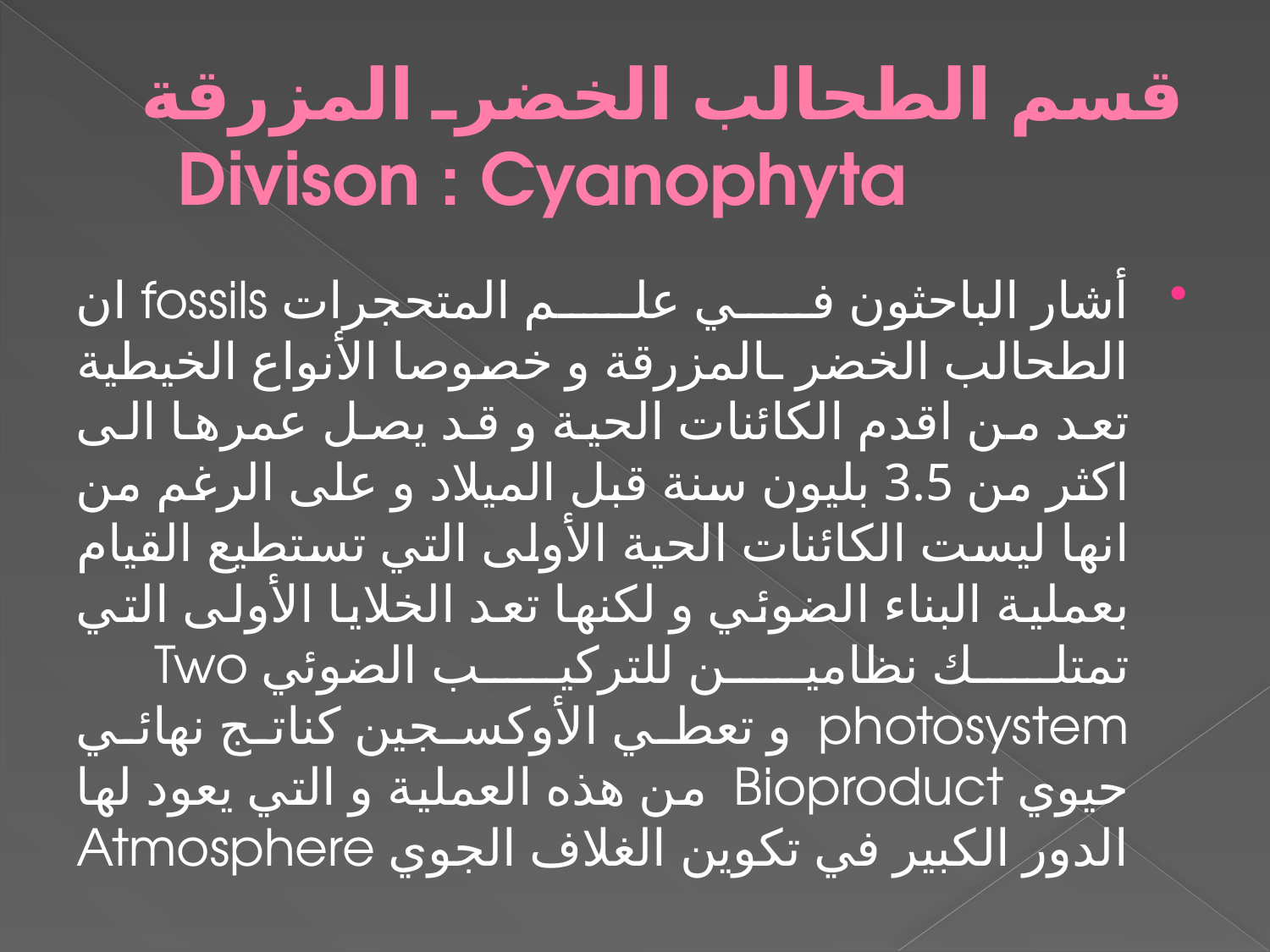

# قسم الطحالب الخضرـ المزرقة Divison : Cyanophyta
أشار الباحثون في علم المتحجرات fossils ان الطحالب الخضر ـالمزرقة و خصوصا الأنواع الخيطية تعد من اقدم الكائنات الحية و قد يصل عمرها الى اكثر من 3.5 بليون سنة قبل الميلاد و على الرغم من انها ليست الكائنات الحية الأولى التي تستطيع القيام بعملية البناء الضوئي و لكنها تعد الخلايا الأولى التي تمتلك نظامين للتركيب الضوئي Two photosystem  و تعطي الأوكسجين كناتج نهائي حيوي Bioproduct  من هذه العملية و التي يعود لها الدور الكبير في تكوين الغلاف الجوي Atmosphere